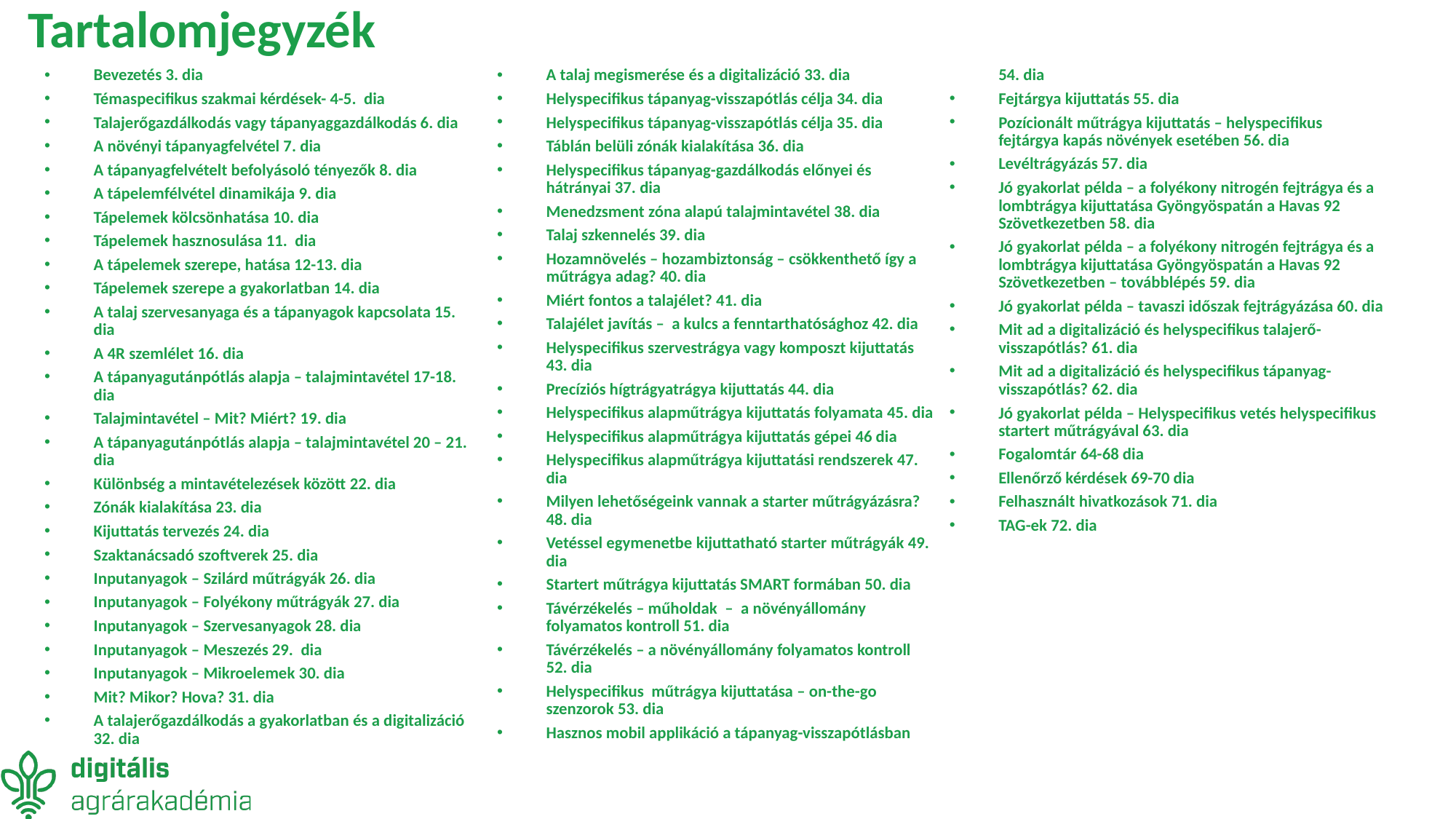

# Tartalomjegyzék
Bevezetés 3. dia
Témaspecifikus szakmai kérdések- 4-5.  dia
Talajerőgazdálkodás vagy tápanyaggazdálkodás 6. dia
A növényi tápanyagfelvétel 7. dia
A tápanyagfelvételt befolyásoló tényezők 8. dia
A tápelemfélvétel dinamikája 9. dia
Tápelemek kölcsönhatása 10. dia
Tápelemek hasznosulása 11.  dia
A tápelemek szerepe, hatása 12-13. dia
Tápelemek szerepe a gyakorlatban 14. dia
A talaj szervesanyaga és a tápanyagok kapcsolata 15. dia
A 4R szemlélet 16. dia
A tápanyagutánpótlás alapja – talajmintavétel 17-18. dia
Talajmintavétel – Mit? Miért? 19. dia
A tápanyagutánpótlás alapja – talajmintavétel 20 – 21. dia
Különbség a mintavételezések között 22. dia
Zónák kialakítása 23. dia
Kijuttatás tervezés 24. dia
Szaktanácsadó szoftverek 25. dia
Inputanyagok – Szilárd műtrágyák 26. dia
Inputanyagok – Folyékony műtrágyák 27. dia
Inputanyagok – Szervesanyagok 28. dia
Inputanyagok – Meszezés 29.  dia
Inputanyagok – Mikroelemek 30. dia
Mit? Mikor? Hova? 31. dia
A talajerőgazdálkodás a gyakorlatban és a digitalizáció 32. dia
A talaj megismerése és a digitalizáció 33. dia
Helyspecifikus tápanyag-visszapótlás célja 34. dia
Helyspecifikus tápanyag-visszapótlás célja 35. dia
Táblán belüli zónák kialakítása 36. dia
Helyspecifikus tápanyag-gazdálkodás előnyei és hátrányai 37. dia
Menedzsment zóna alapú talajmintavétel 38. dia
Talaj szkennelés 39. dia
Hozamnövelés – hozambiztonság – csökkenthető így a műtrágya adag? 40. dia
Miért fontos a talajélet? 41. dia
Talajélet javítás –  a kulcs a fenntarthatósághoz 42. dia
Helyspecifikus szervestrágya vagy komposzt kijuttatás 43. dia
Precíziós hígtrágyatrágya kijuttatás 44. dia
Helyspecifikus alapműtrágya kijuttatás folyamata 45. dia
Helyspecifikus alapműtrágya kijuttatás gépei 46 dia
Helyspecifikus alapműtrágya kijuttatási rendszerek 47. dia
Milyen lehetőségeink vannak a starter műtrágyázásra? 48. dia
Vetéssel egymenetbe kijuttatható starter műtrágyák 49. dia
Startert műtrágya kijuttatás SMART formában 50. dia
Távérzékelés – műholdak  –  a növényállomány folyamatos kontroll 51. dia
Távérzékelés – a növényállomány folyamatos kontroll 52. dia
Helyspecifikus  műtrágya kijuttatása – on-the-go szenzorok 53. dia
Hasznos mobil applikáció a tápanyag-visszapótlásban 54. dia
Fejtárgya kijuttatás 55. dia
Pozícionált műtrágya kijuttatás – helyspecifikus fejtárgya kapás növények esetében 56. dia
Levéltrágyázás 57. dia
Jó gyakorlat példa – a folyékony nitrogén fejtrágya és a lombtrágya kijuttatása Gyöngyöspatán a Havas 92 Szövetkezetben 58. dia
Jó gyakorlat példa – a folyékony nitrogén fejtrágya és a lombtrágya kijuttatása Gyöngyöspatán a Havas 92 Szövetkezetben – továbblépés 59. dia
Jó gyakorlat példa – tavaszi időszak fejtrágyázása 60. dia
Mit ad a digitalizáció és helyspecifikus talajerő-visszapótlás? 61. dia
Mit ad a digitalizáció és helyspecifikus tápanyag-visszapótlás? 62. dia
Jó gyakorlat példa – Helyspecifikus vetés helyspecifikus startert műtrágyával 63. dia
Fogalomtár 64-68 dia
Ellenőrző kérdések 69-70 dia
Felhasznált hivatkozások 71. dia
TAG-ek 72. dia